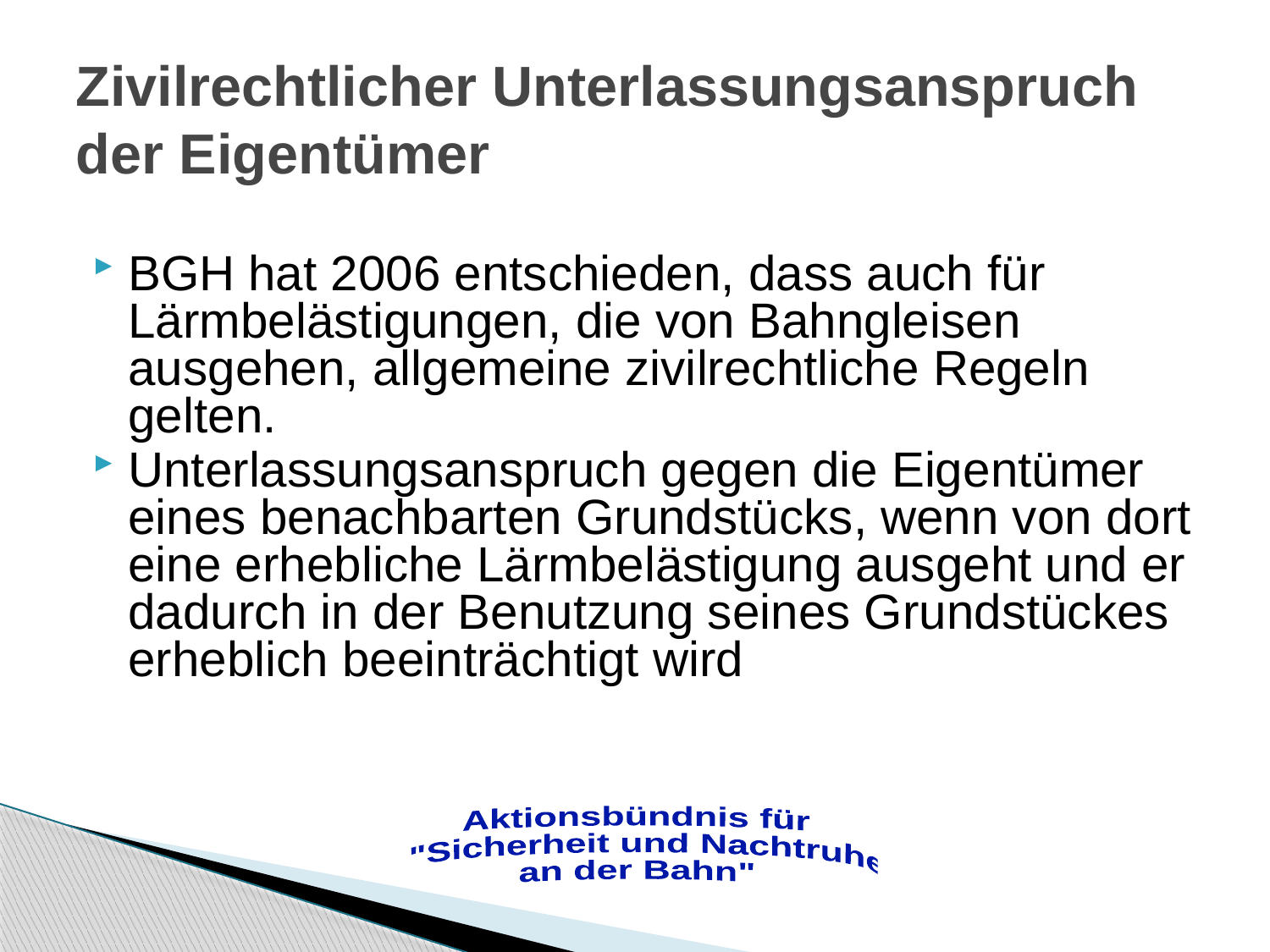

# Zivilrechtlicher Unterlassungsanspruch der Eigentümer
BGH hat 2006 entschieden, dass auch für Lärmbelästigungen, die von Bahngleisen ausgehen, allgemeine zivilrechtliche Regeln gelten.
Unterlassungsanspruch gegen die Eigentümer eines benachbarten Grundstücks, wenn von dort eine erhebliche Lärmbelästigung ausgeht und er dadurch in der Benutzung seines Grundstückes erheblich beeinträchtigt wird
Aktionsbündnis für
 "Sicherheit und Nachtruhe
an der Bahn"